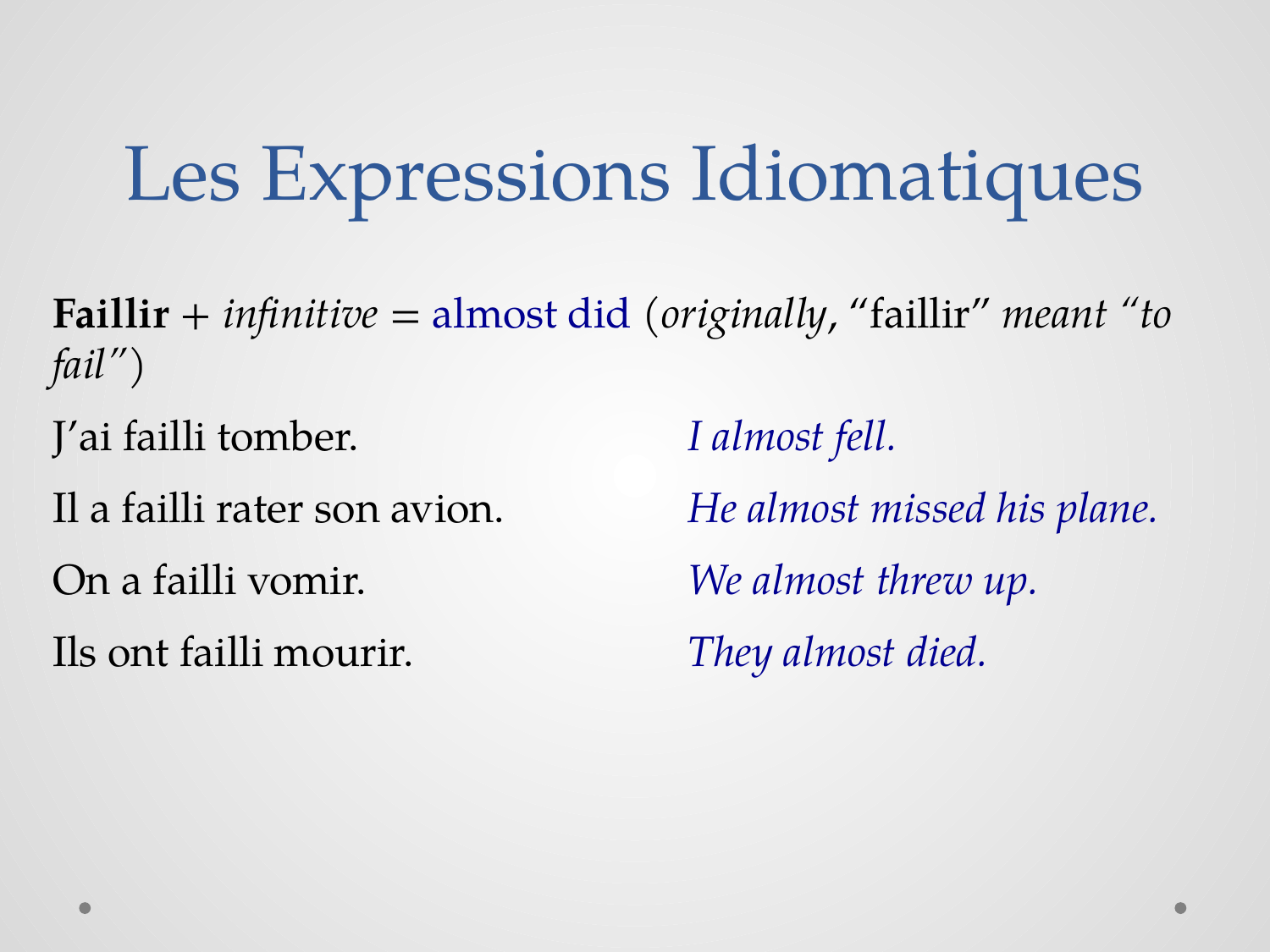

# Les Expressions Idiomatiques
Faillir + infinitive = almost did (originally, “faillir” meant “to fail”)
J’ai failli tomber.			I almost fell.
Il a failli rater son avion.		He almost missed his plane.
On a failli vomir.			We almost threw up.
Ils ont failli mourir.			They almost died.